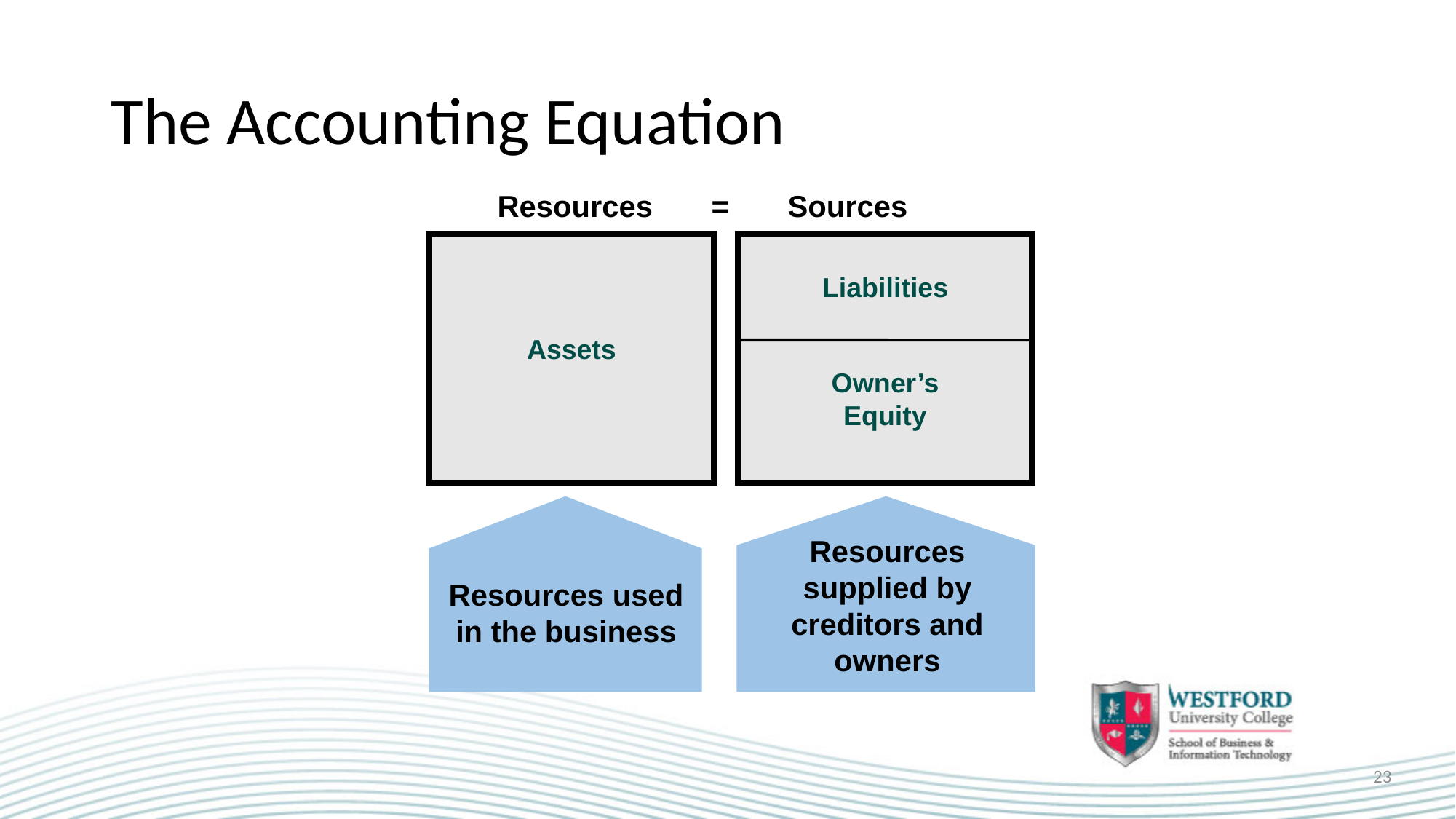

23
# The Accounting Equation
Resources       =       Sources

Liabilities
Assets

Owner’s
Equity

Resources supplied by creditors and owners

Resources used
in the business